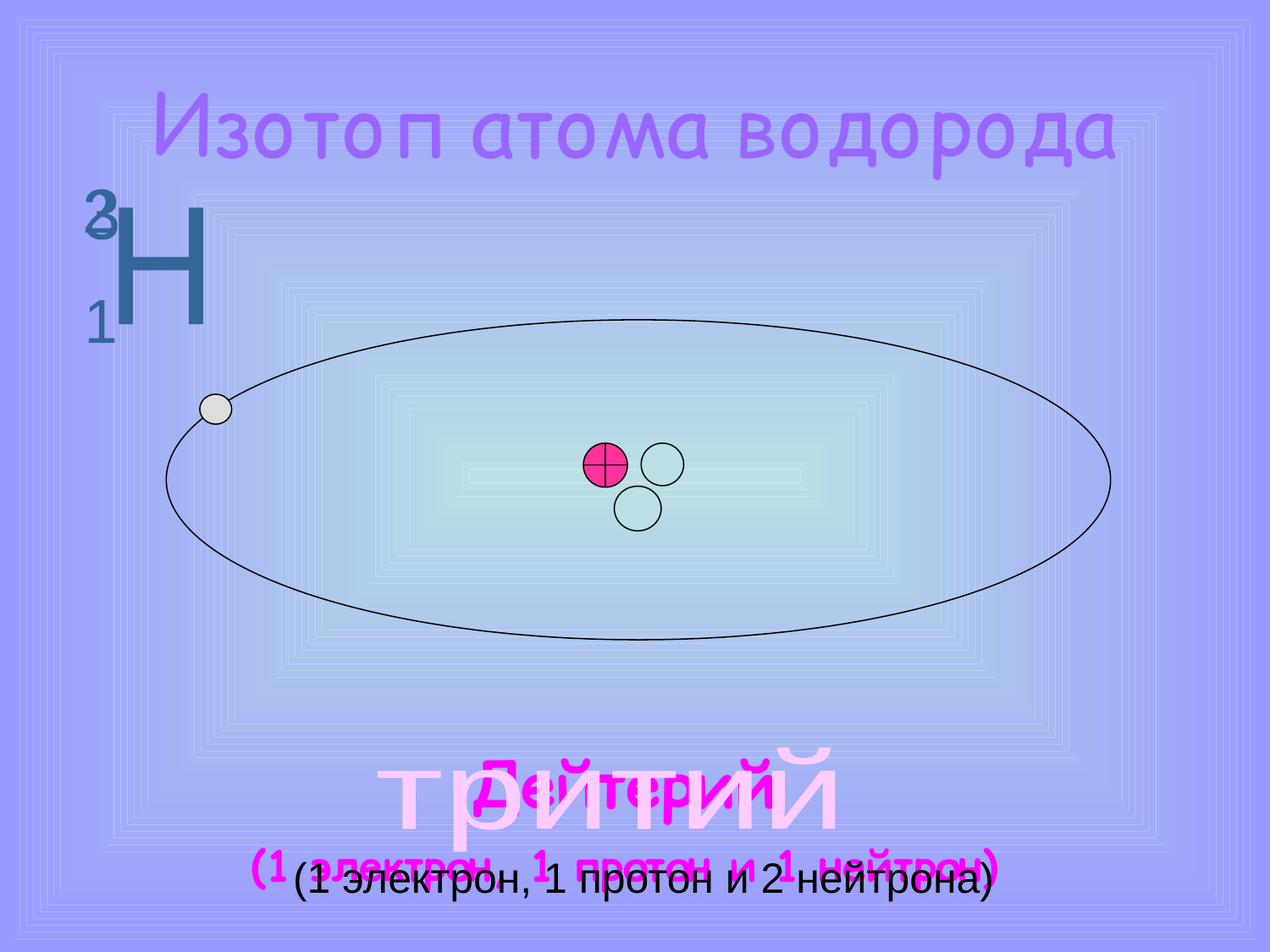

# Изотоп атома водорода
3
2
H
1

тритий
Дейтерий
(1 электрон, 1 протон и 1 нейтрон)
(1 электрон, 1 протон и 2 нейтрона)